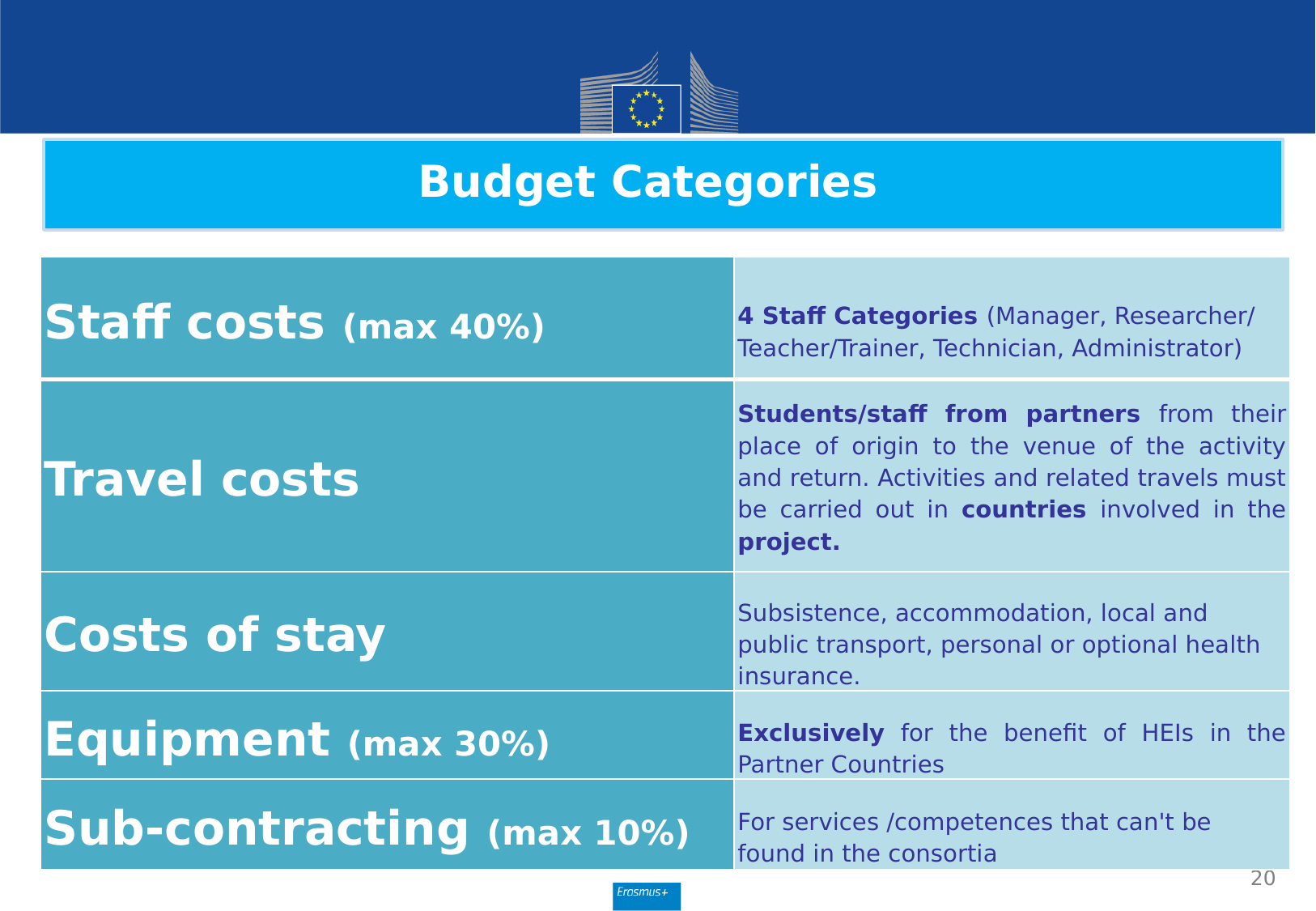

# Budget Categories
| Staff costs (max 40%) | 4 Staff Categories (Manager, Researcher/ Teacher/Trainer, Technician, Administrator) |
| --- | --- |
| Travel costs | Students/staff from partners from their place of origin to the venue of the activity and return. Activities and related travels must be carried out in countries involved in the project. |
| Costs of stay | Subsistence, accommodation, local and public transport, personal or optional health insurance. |
| Equipment (max 30%) | Exclusively for the benefit of HEIs in the Partner Countries |
| Sub-contracting (max 10%) | For services /competences that can't be found in the consortia |

20